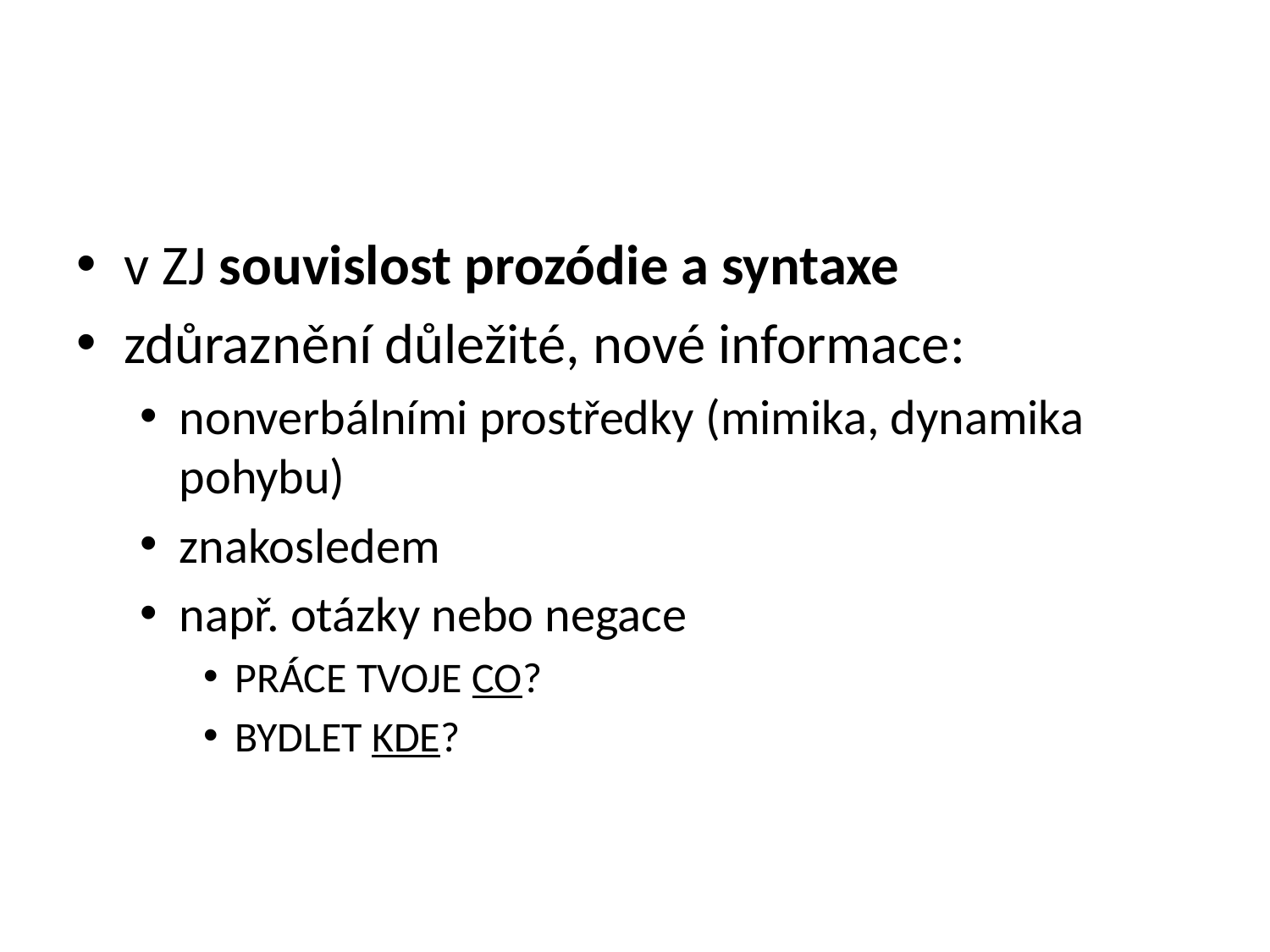

#
v ZJ souvislost prozódie a syntaxe
zdůraznění důležité, nové informace:
nonverbálními prostředky (mimika, dynamika pohybu)
znakosledem
např. otázky nebo negace
PRÁCE TVOJE CO?
BYDLET KDE?